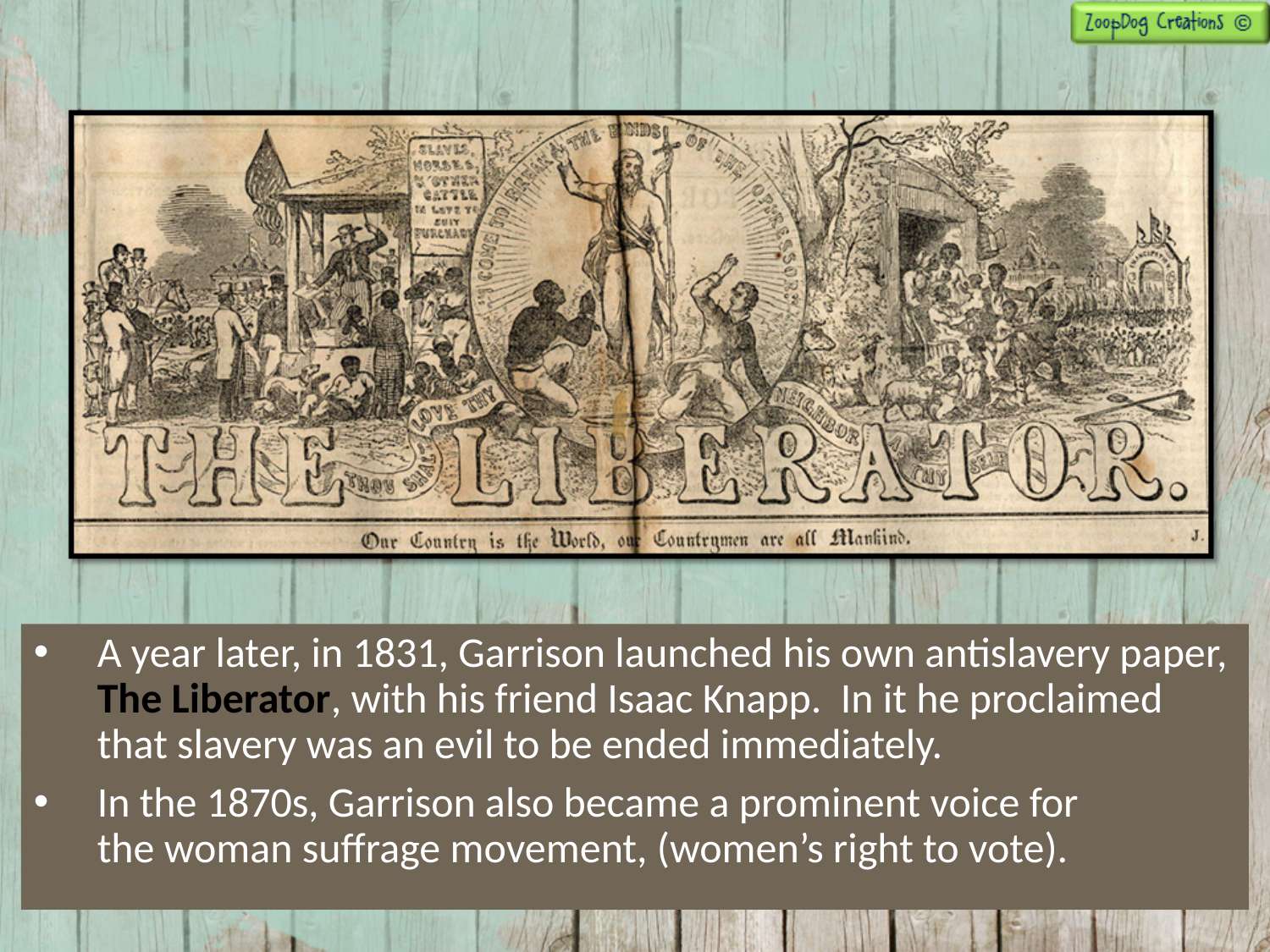

A year later, in 1831, Garrison launched his own antislavery paper, The Liberator, with his friend Isaac Knapp.  In it he proclaimed that slavery was an evil to be ended immediately.
In the 1870s, Garrison also became a prominent voice for the woman suffrage movement, (women’s right to vote).